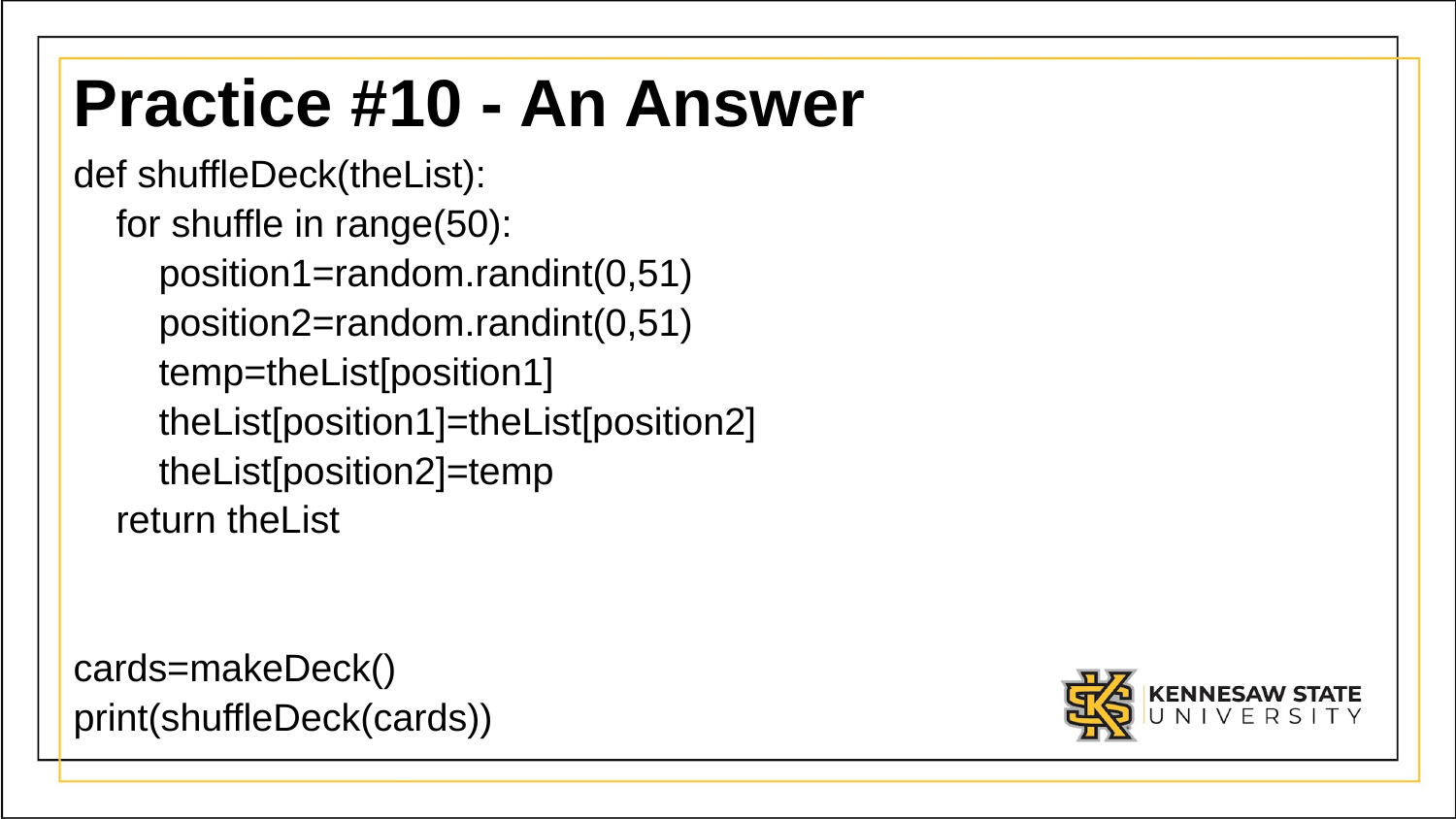

# Practice #10 - An Answer
def shuffleDeck(theList):
    for shuffle in range(50):
        position1=random.randint(0,51)
        position2=random.randint(0,51)
        temp=theList[position1]
        theList[position1]=theList[position2]
        theList[position2]=temp
    return theList

cards=makeDeck()
print(shuffleDeck(cards))